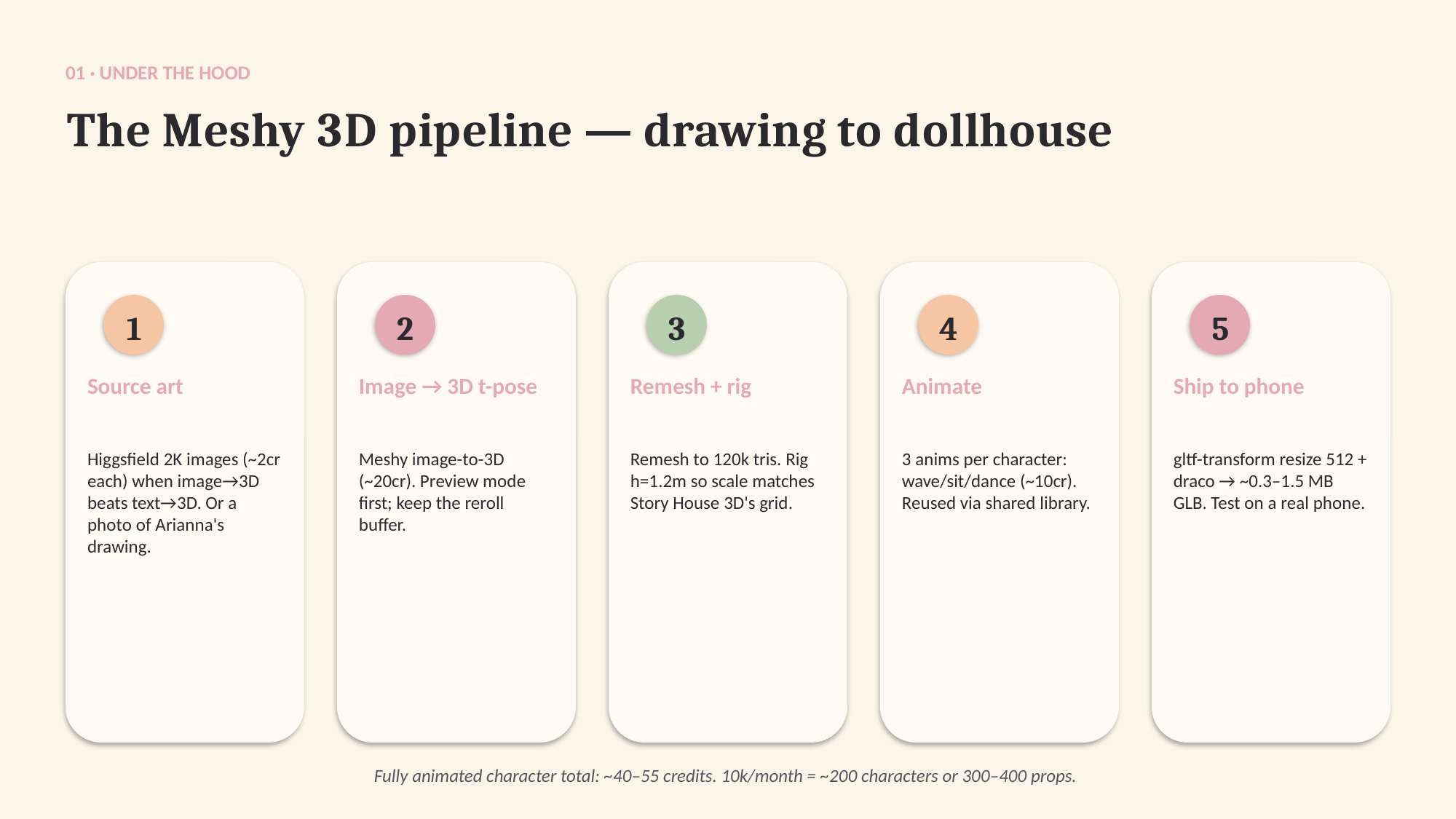

01 · UNDER THE HOOD
The Meshy 3D pipeline — drawing to dollhouse

1
2
3
4
5
Source art
Image → 3D t-pose
Remesh + rig
Animate
Ship to phone
Higgsfield 2K images (~2cr each) when image→3D beats text→3D. Or a photo of Arianna's drawing.
Meshy image-to-3D (~20cr). Preview mode first; keep the reroll buffer.
Remesh to 120k tris. Rig h=1.2m so scale matches Story House 3D's grid.
3 anims per character: wave/sit/dance (~10cr). Reused via shared library.
gltf-transform resize 512 + draco → ~0.3–1.5 MB GLB. Test on a real phone.
Fully animated character total: ~40–55 credits. 10k/month = ~200 characters or 300–400 props.